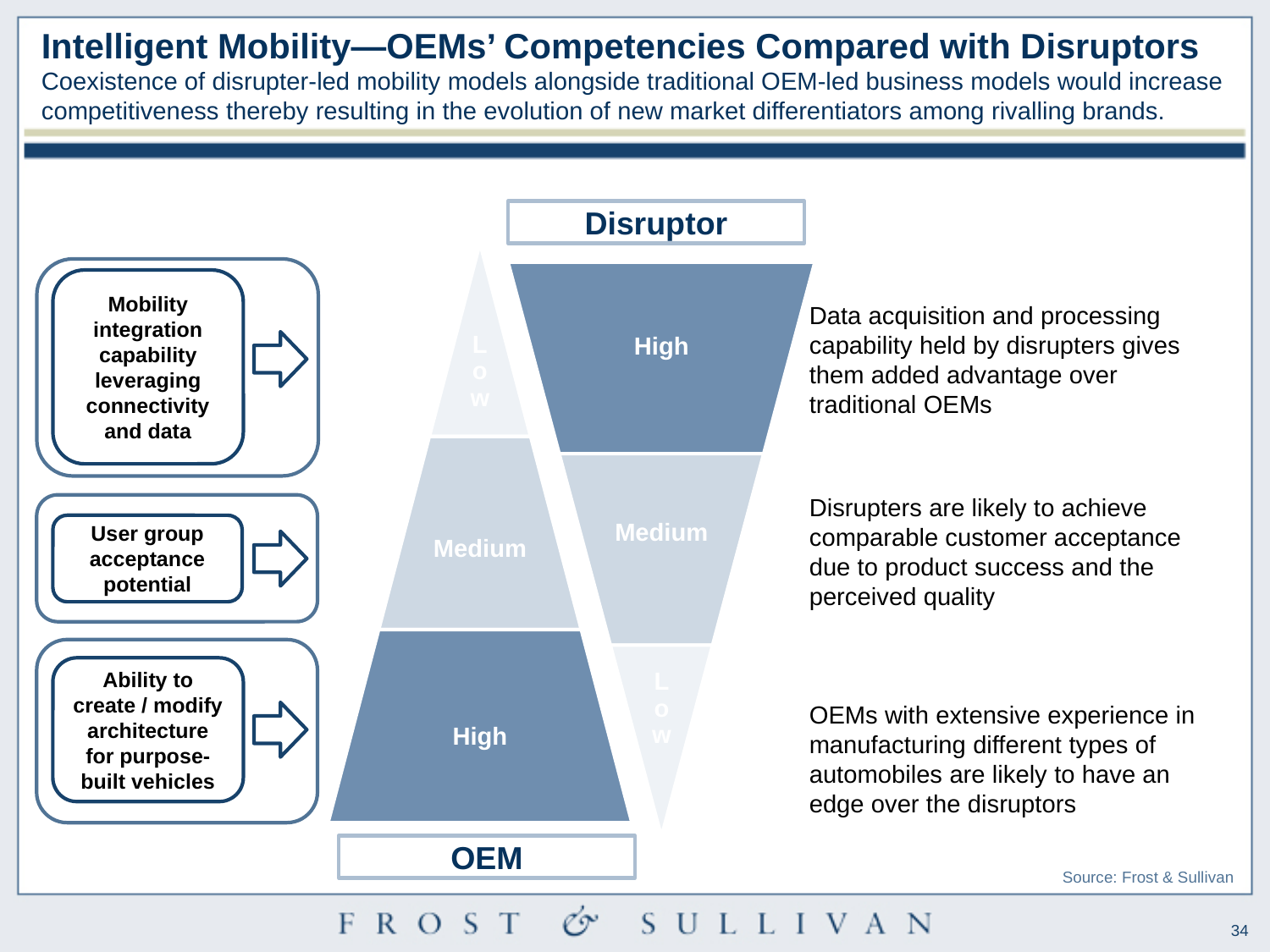

#
Intelligent Mobility—OEMs’ Competencies Compared with Disruptors
Coexistence of disrupter-led mobility models alongside traditional OEM-led business models would increase competitiveness thereby resulting in the evolution of new market differentiators among rivalling brands.
Disruptor
Low
Medium
High

High
Medium
Low
Mobility integration capability leveraging connectivity and data
Data acquisition and processing capability held by disrupters gives them added advantage over traditional OEMs

Disrupters are likely to achieve comparable customer acceptance due to product success and the perceived quality

User group acceptance potential

Ability to create / modify architecture for purpose-built vehicles
OEMs with extensive experience in manufacturing different types of automobiles are likely to have an edge over the disruptors

OEM
Source: Frost & Sullivan